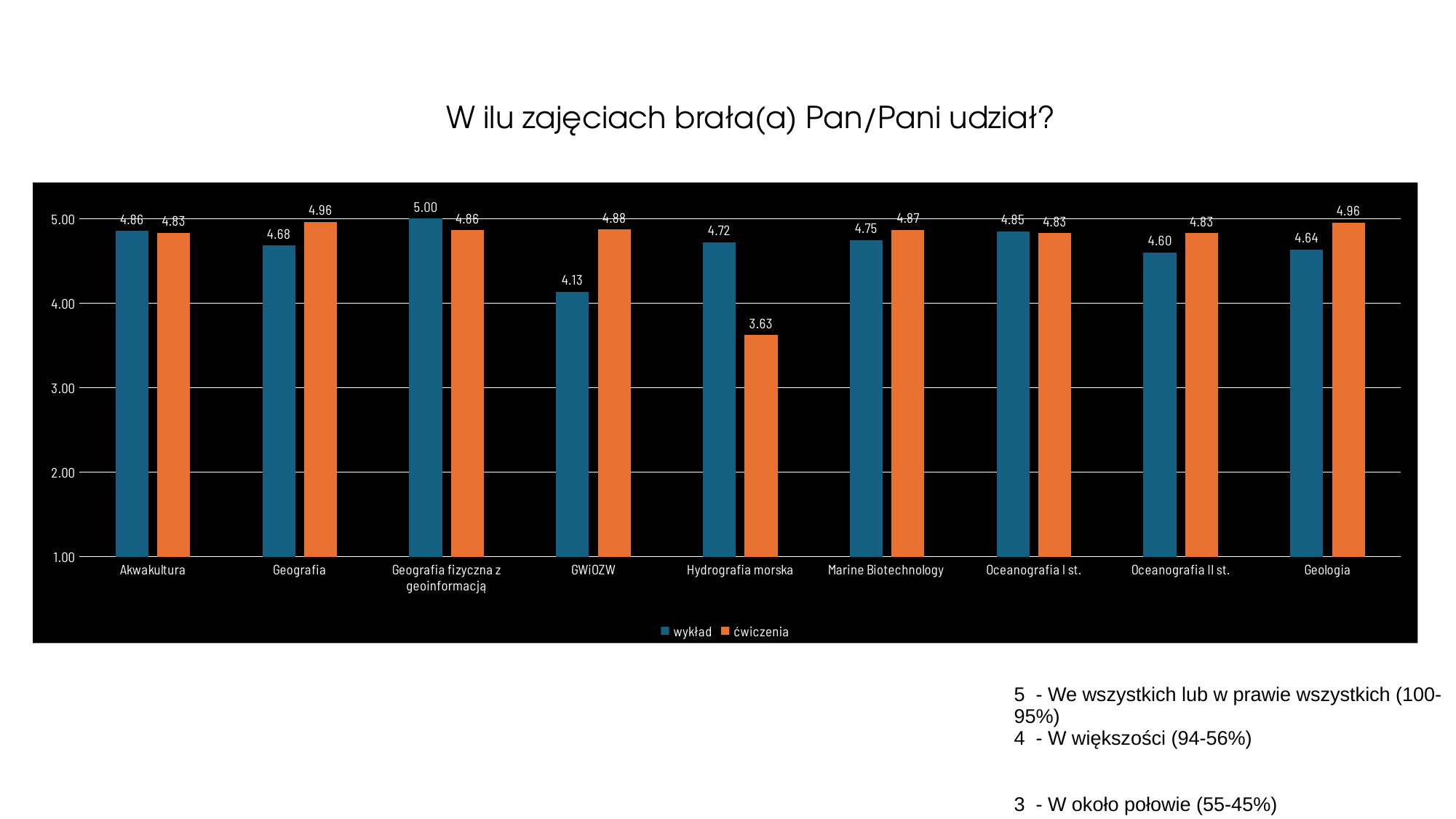

W ilu zajęciach brała(a) Pan/Pani udział?

### Chart

| Category | wykład | ćwiczenia |
|---|---|---|
| Akwakultura | 4.857142857142857 | 4.833333333333333 |
| Geografia | 4.681818181818182 | 4.961428571428572 |
| Geografia fizyczna z geoinformacją | 5.0 | 4.863333333333333 |
| GWiOZW | 4.134 | 4.875 |
| Hydrografia morska | 4.721666666666667 | 3.625 |
| Marine Biotechnology  | 4.7475 | 4.87 |
| Oceanografia I st. | 4.8500000000000005 | 4.827142857142857 |
| Oceanografia II st. | 4.6 | 4.827142857142857 |
| Geologia | 4.63625 | 4.9557142857142855 |
| 5 - We wszystkich lub w prawie wszystkich (100-95%) 4 - W większości (94-56%) 3 - W około połowie (55-45%) 2 - W mniejszości (44-6%) 1 - W żadnych lub prawie żadnych (5-0%) |
| --- |